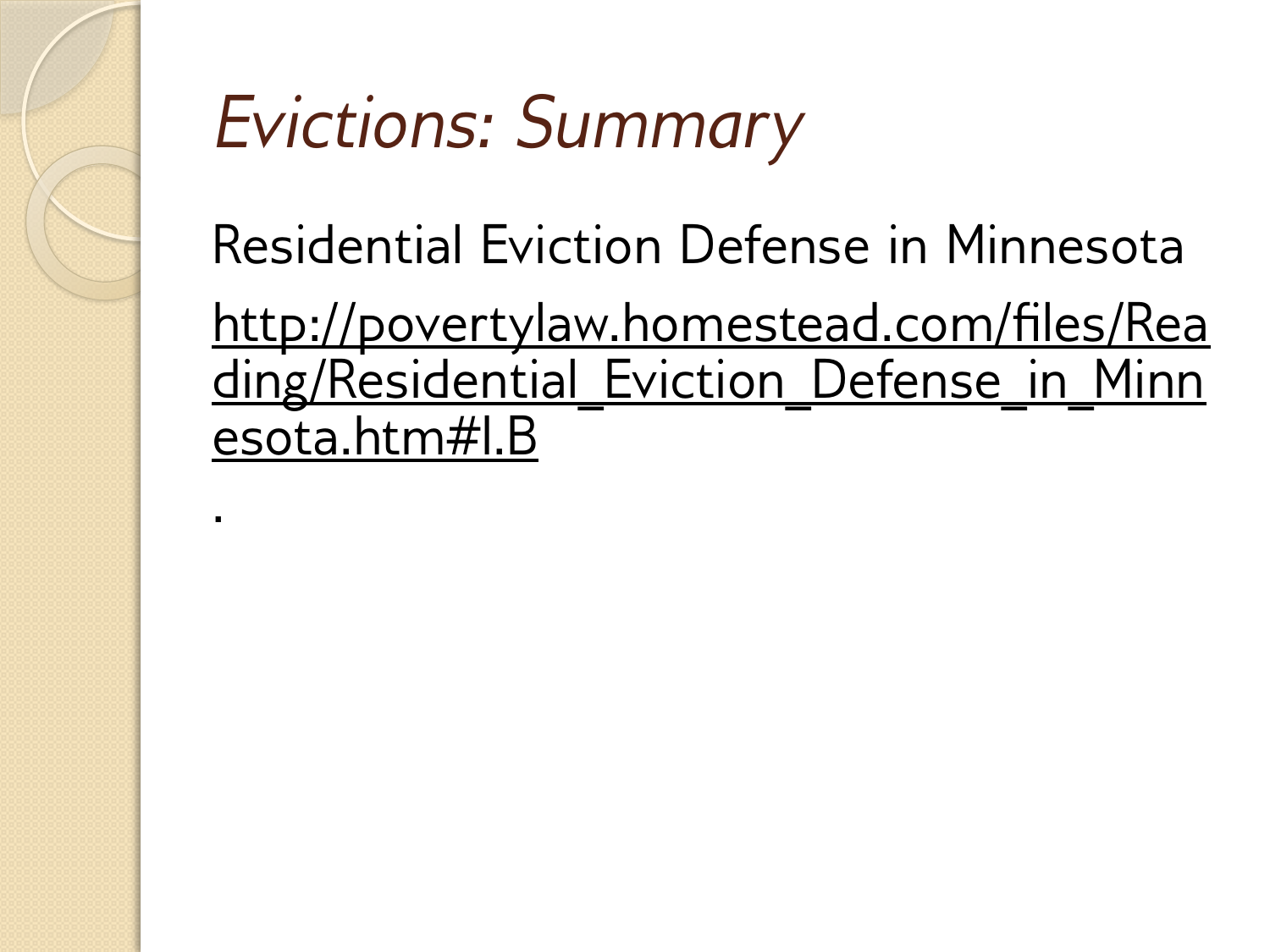

# Evictions: Summary
Residential Eviction Defense in Minnesota
http://povertylaw.homestead.com/files/Reading/Residential_Eviction_Defense_in_Minnesota.htm#I.B.